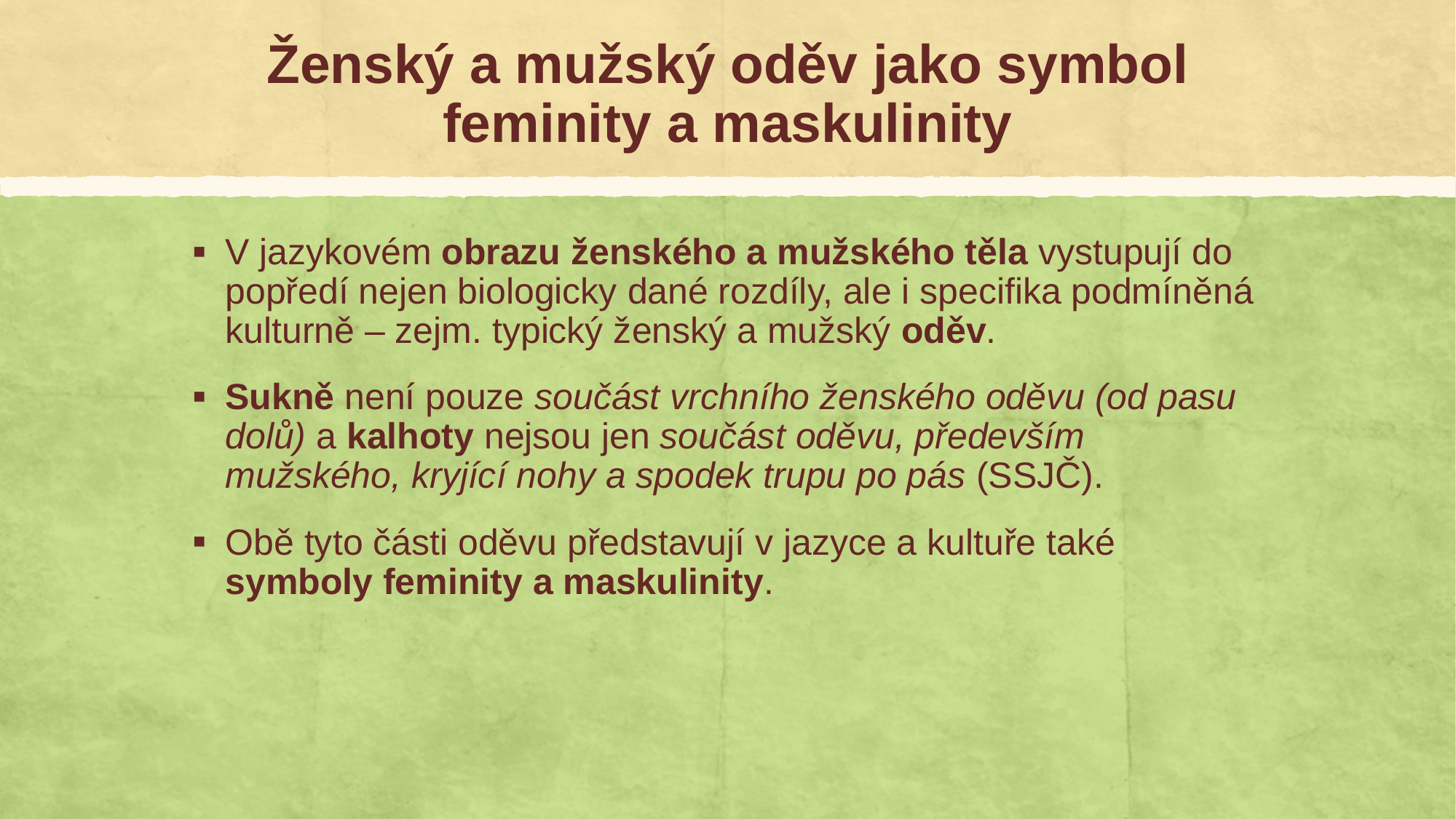

# Ženský a mužský oděv jako symbol feminity a maskulinity
V jazykovém obrazu ženského a mužského těla vystupují do popředí nejen biologicky dané rozdíly, ale i specifika podmíněná kulturně – zejm. typický ženský a mužský oděv.
Sukně není pouze součást vrchního ženského oděvu (od pasu dolů) a kalhoty nejsou jen součást oděvu, především mužského, kryjící nohy a spodek trupu po pás (SSJČ).
Obě tyto části oděvu představují v jazyce a kultuře také symboly feminity a maskulinity.